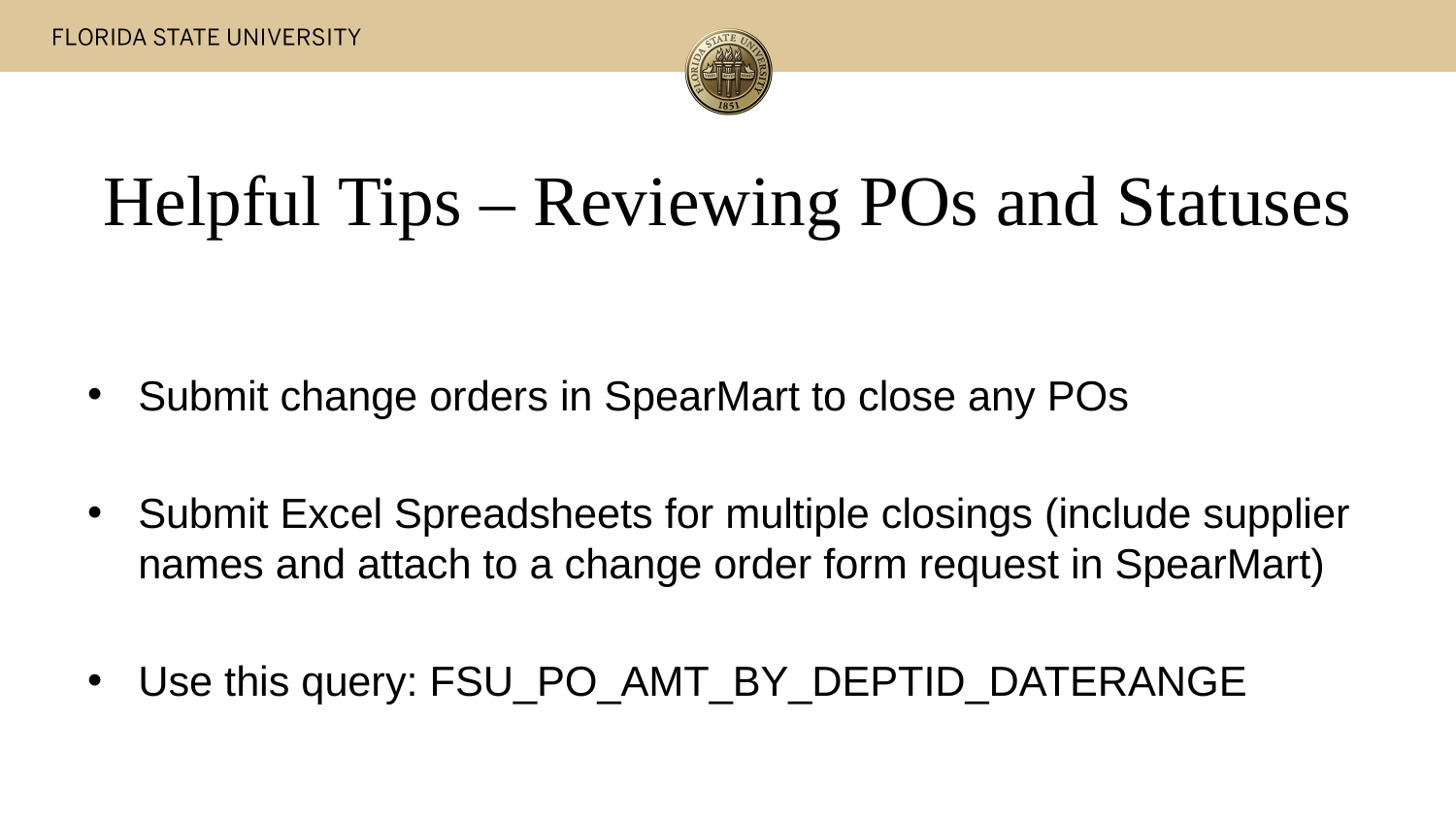

# Helpful Tips – Reviewing POs and Statuses

Submit change orders in SpearMart to close any POs

Submit Excel Spreadsheets for multiple closings (include supplier names and attach to a change order form request in SpearMart)

Use this query: FSU_PO_AMT_BY_DEPTID_DATERANGE